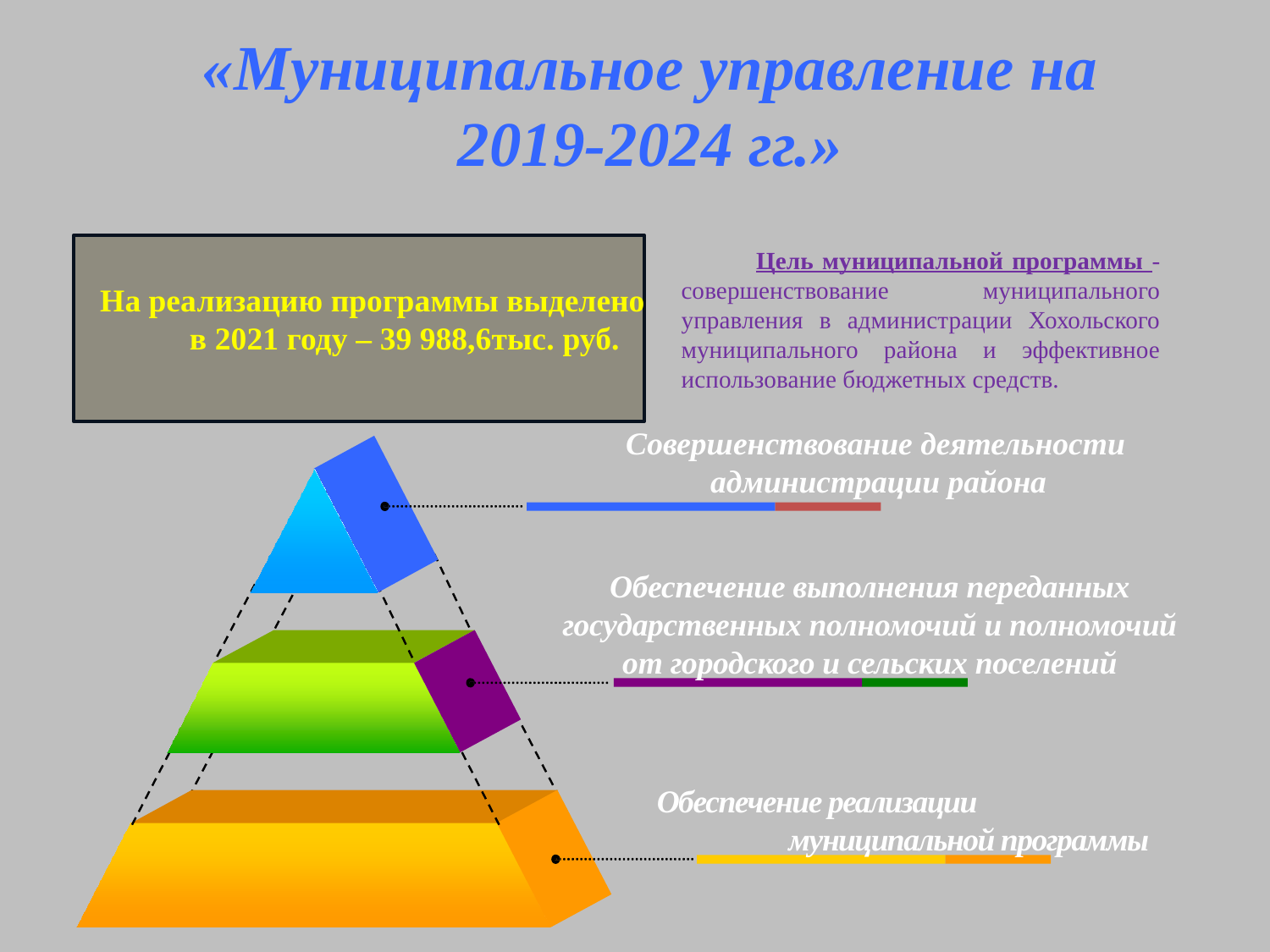

«Муниципальное управление на 2019-2024 гг.»

Цель муниципальной программы - совершенствование муниципального управления в администрации Хохольского муниципального района и эффективное использование бюджетных средств.

На реализацию программы выделено
           в 2021 году – 39 988,6тыс. руб.

Обеспечение выполнения переданных государственных полномочий и полномочий от городского и сельских поселений

Обеспечение реализации муниципальной программы

Совершенствование деятельности администрации района